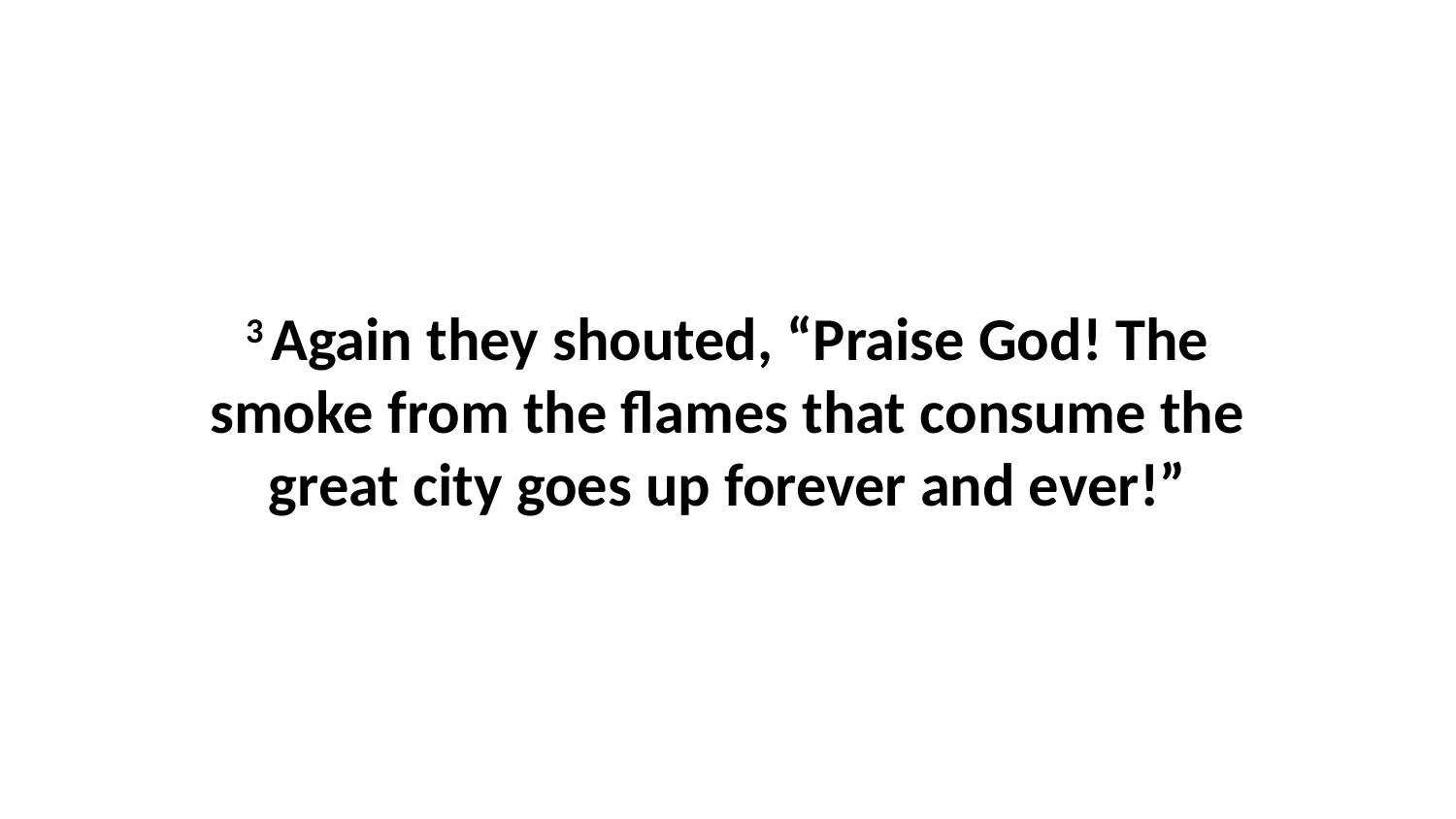

3 Again they shouted, “Praise God! The smoke from the flames that consume the great city goes up forever and ever!”